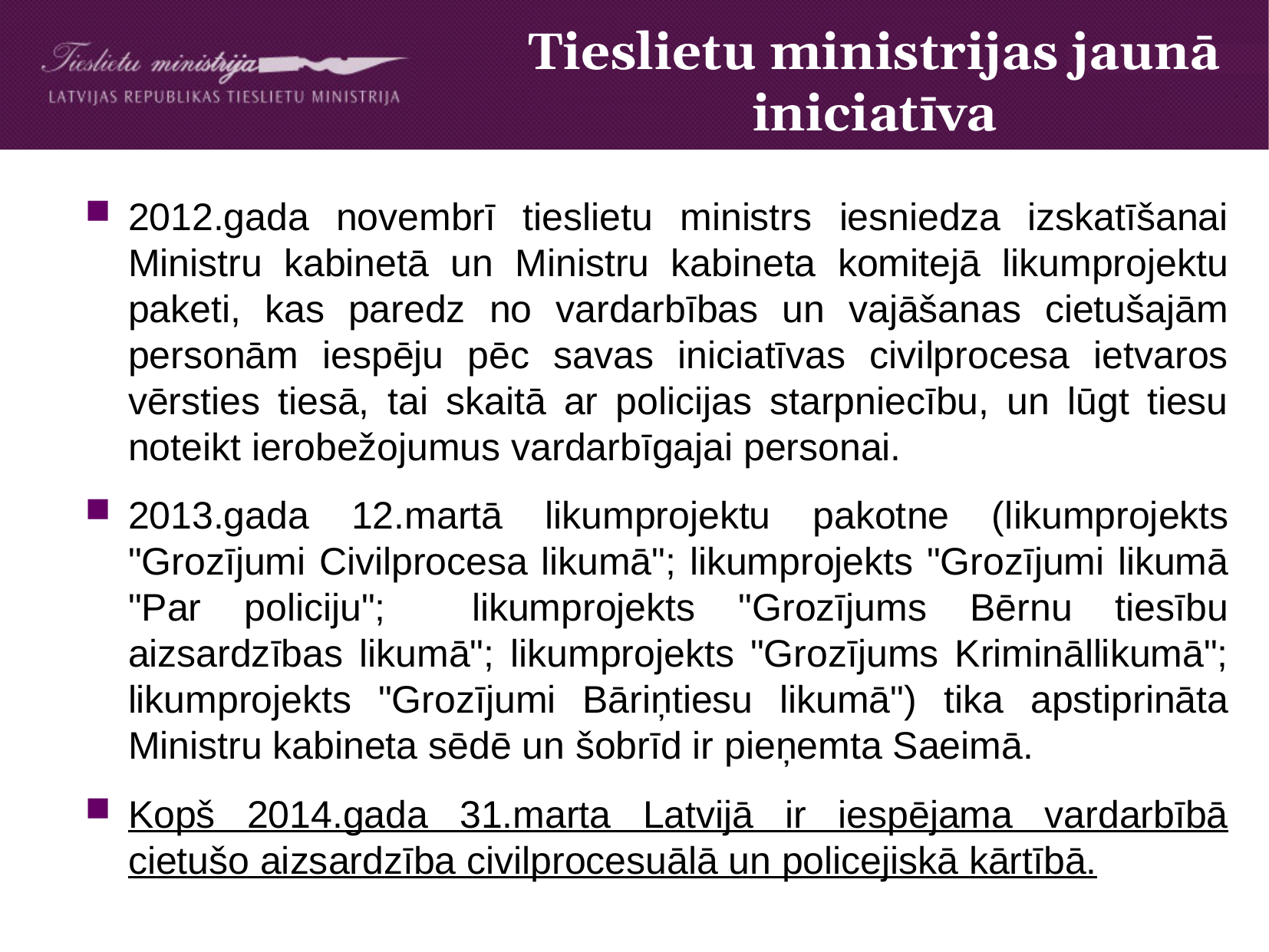

Tieslietu ministrijas jaunā iniciatīva
2012.gada novembrī tieslietu ministrs iesniedza izskatīšanai Ministru kabinetā un Ministru kabineta komitejā likumprojektu paketi, kas paredz no vardarbības un vajāšanas cietušajām personām iespēju pēc savas iniciatīvas civilprocesa ietvaros vērsties tiesā, tai skaitā ar policijas starpniecību, un lūgt tiesu noteikt ierobežojumus vardarbīgajai personai.
2013.gada 12.martā likumprojektu pakotne (likumprojekts "Grozījumi Civilprocesa likumā"; likumprojekts "Grozījumi likumā "Par policiju";  likumprojekts "Grozījums Bērnu tiesību aizsardzības likumā"; likumprojekts "Grozījums Krimināllikumā"; likumprojekts "Grozījumi Bāriņtiesu likumā") tika apstiprināta Ministru kabineta sēdē un šobrīd ir pieņemta Saeimā.
Kopš 2014.gada 31.marta Latvijā ir iespējama vardarbībā cietušo aizsardzība civilprocesuālā un policejiskā kārtībā.